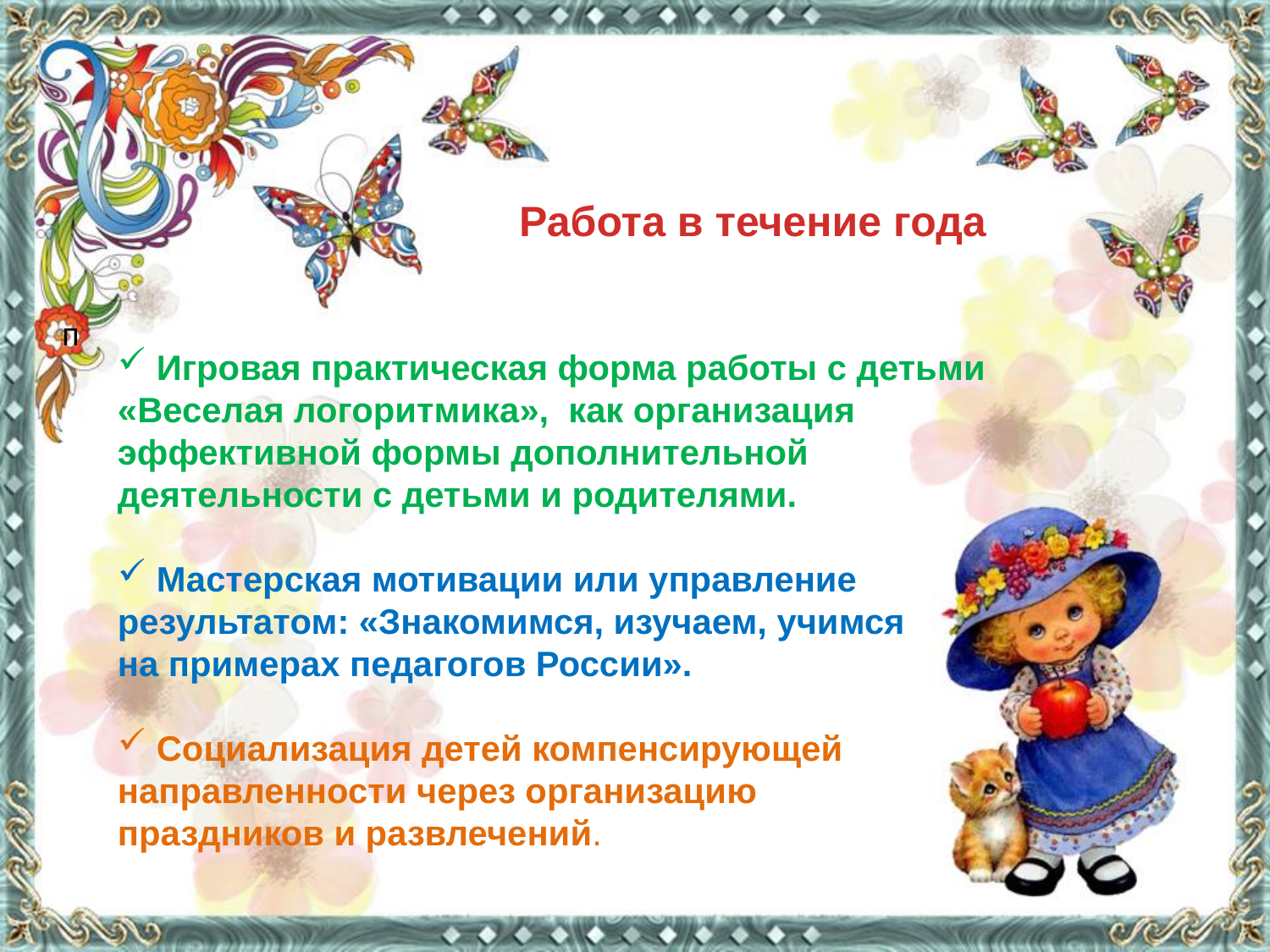

Работа в течение года
п
 Игровая практическая форма работы с детьми  «Веселая логоритмика»,  как организация эффективной формы дополнительной деятельности с детьми и родителями.

 Мастерская мотивации или управление результатом: «Знакомимся, изучаем, учимся
на примерах педагогов России».

 Социализация детей компенсирующей направленности через организацию
праздников и развлечений.